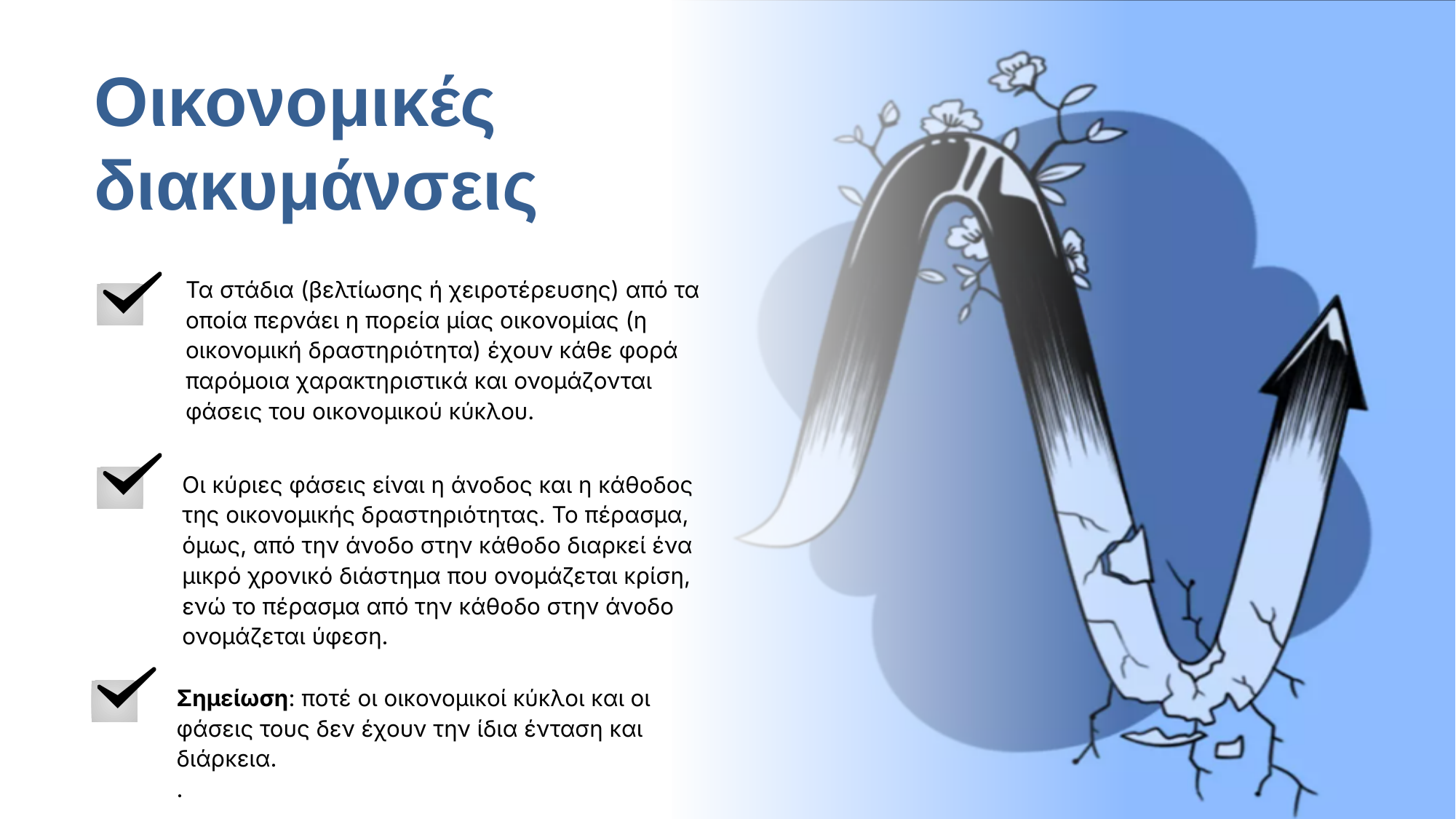

Οικονομικές διακυμάνσεις

Τα στάδια (βελτίωσης ή χειροτέρευσης) από τα οποία περνάει η πορεία μίας οικονομίας (η οικονομική δραστηριότητα) έχουν κάθε φορά παρόμοια χαρακτηριστικά και ονομάζονται φάσεις του οικονομικού κύκλου.

Οι κύριες φάσεις είναι η άνοδος και η κάθοδος της οικονομικής δραστηριότητας. Το πέρασμα, όμως, από την άνοδο στην κάθοδο διαρκεί ένα μικρό χρονικό διάστημα που ονομάζεται κρίση, ενώ το πέρασμα από την κάθοδο στην άνοδο ονομάζεται ύφεση.

Σημείωση: ποτέ οι οικονομικοί κύκλοι και οι φάσεις τους δεν έχουν την ίδια ένταση και διάρκεια.
.